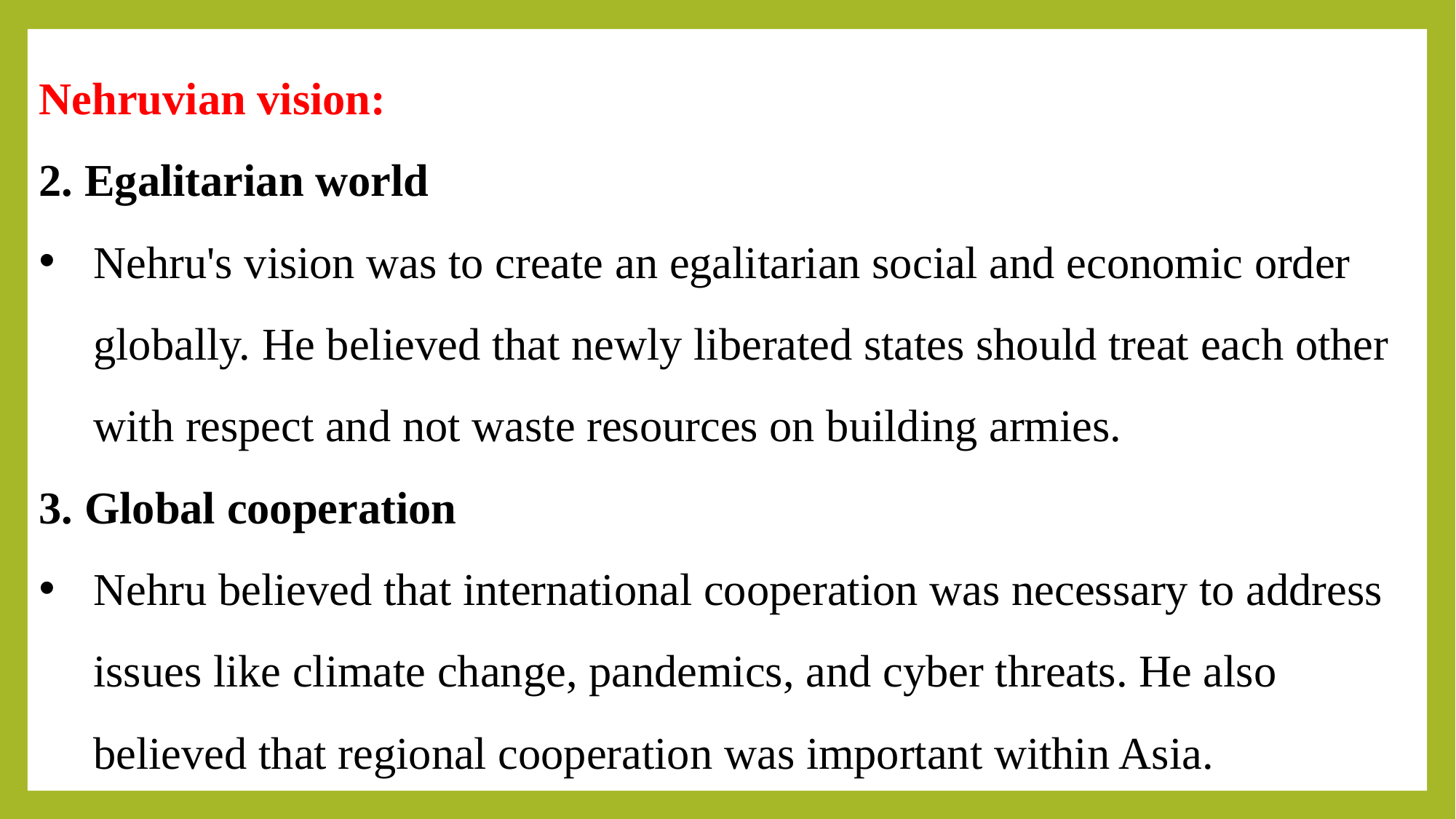

Nehruvian vision:
2. Egalitarian world
Nehru's vision was to create an egalitarian social and economic order globally. He believed that newly liberated states should treat each other with respect and not waste resources on building armies.
3. Global cooperation
Nehru believed that international cooperation was necessary to address issues like climate change, pandemics, and cyber threats. He also believed that regional cooperation was important within Asia.